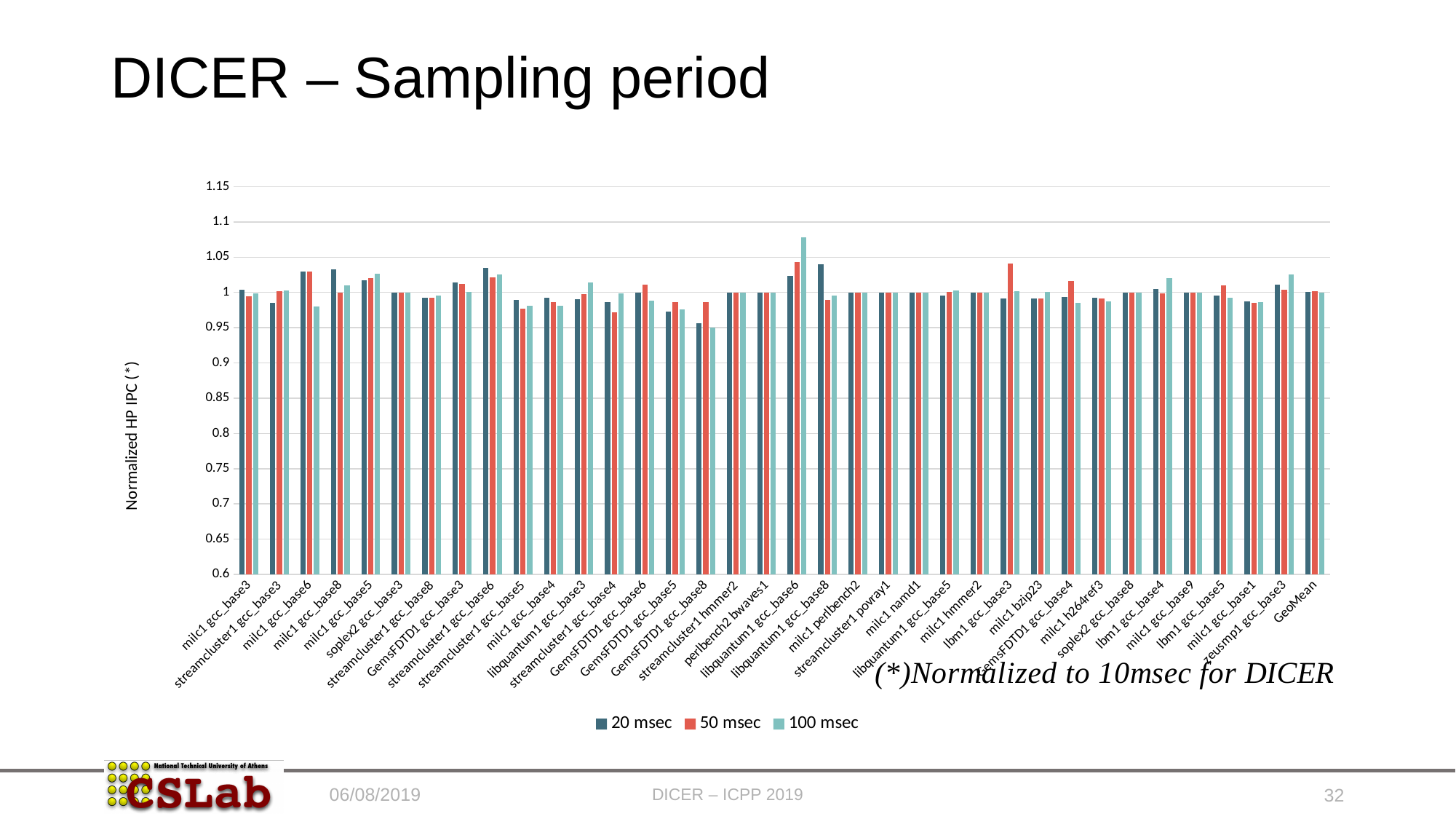

# DICER – Sampling period

### Chart

| Category | 20 msec | 50 msec | 100 msec |
|---|---|---|---|
| milc1 gcc_base3 | 1.004029259987784 | 0.994223989919636 | 0.998435042730932 |
| streamcluster1 gcc_base3 | 0.984765580798873 | 1.001418207878094 | 1.002722003595811 |
| milc1 gcc_base6 | 1.029310312853513 | 1.029826480969778 | 0.980270220705656 |
| milc1 gcc_base8 | 1.032993059004362 | 1.000139442038771 | 1.009689076432472 |
| milc1 gcc_base5 | 1.01737343335879 | 1.020256584078964 | 1.026308750321598 |
| soplex2 gcc_base3 | 1.0 | 1.0 | 1.0 |
| streamcluster1 gcc_base8 | 0.992954612571737 | 0.992007425078966 | 0.995065370906918 |
| GemsFDTD1 gcc_base3 | 1.014425333959285 | 1.01233161320411 | 1.001228398646906 |
| streamcluster1 gcc_base6 | 1.034923769650051 | 1.021066698264739 | 1.025566790425784 |
| streamcluster1 gcc_base5 | 0.989206214163994 | 0.976975804089285 | 0.98070618741833 |
| milc1 gcc_base4 | 0.99280688022801 | 0.986279667969283 | 0.981570279615224 |
| libquantum1 gcc_base3 | 0.989919546334623 | 0.997816538665812 | 1.014544606400886 |
| streamcluster1 gcc_base4 | 0.985949102920576 | 0.972200080583092 | 0.998645305910134 |
| GemsFDTD1 gcc_base6 | 0.999466595289902 | 1.011554967579495 | 0.988192737755704 |
| GemsFDTD1 gcc_base5 | 0.972840170571559 | 0.986027648899003 | 0.976123834653469 |
| GemsFDTD1 gcc_base8 | 0.956711966837625 | 0.986211219053588 | 0.949886367400183 |
| streamcluster1 hmmer2 | 1.0 | 1.0 | 1.0 |
| perlbench2 bwaves1 | 1.0 | 1.0 | 1.0 |
| libquantum1 gcc_base6 | 1.02312 | 1.04273 | 1.077757461964575 |
| libquantum1 gcc_base8 | 1.039911128510817 | 0.988887323469529 | 0.995174906521606 |
| milc1 perlbench2 | 1.0 | 1.0 | 1.0 |
| streamcluster1 povray1 | 1.0 | 1.0 | 1.0 |
| milc1 namd1 | 1.0 | 1.0 | 1.0 |
| libquantum1 gcc_base5 | 0.995310231734422 | 1.000495490410065 | 1.002436398759734 |
| milc1 hmmer2 | 1.0 | 1.0 | 1.0 |
| lbm1 gcc_base3 | 0.991800412586892 | 1.04110480271319 | 1.001909902854851 |
| milc1 bzip23 | 0.991019650910714 | 0.991092496950148 | 1.000844645216735 |
| GemsFDTD1 gcc_base4 | 0.99385018163659 | 1.016046809364811 | 0.9851545134979 |
| milc1 h264ref3 | 0.992385456936293 | 0.991208107908371 | 0.987754210976529 |
| soplex2 gcc_base8 | 1.0 | 1.0 | 1.0 |
| lbm1 gcc_base4 | 1.005191556034773 | 0.998412123458454 | 1.020034200417818 |
| milc1 gcc_base9 | 1.0 | 1.0 | 1.0 |
| lbm1 gcc_base5 | 0.99512715465741 | 1.009646328655106 | 0.992247298132897 |
| milc1 gcc_base1 | 0.987536617949635 | 0.985590341981333 | 0.986576508589371 |
| zeusmp1 gcc_base3 | 1.010759319099698 | 1.00434924956104 | 1.025769780171728 |
| GeoMean | 1.000538008485742 | 1.001537047648208 | 0.999938340627511 |
DICER – ICPP 2019
32
06/08/2019